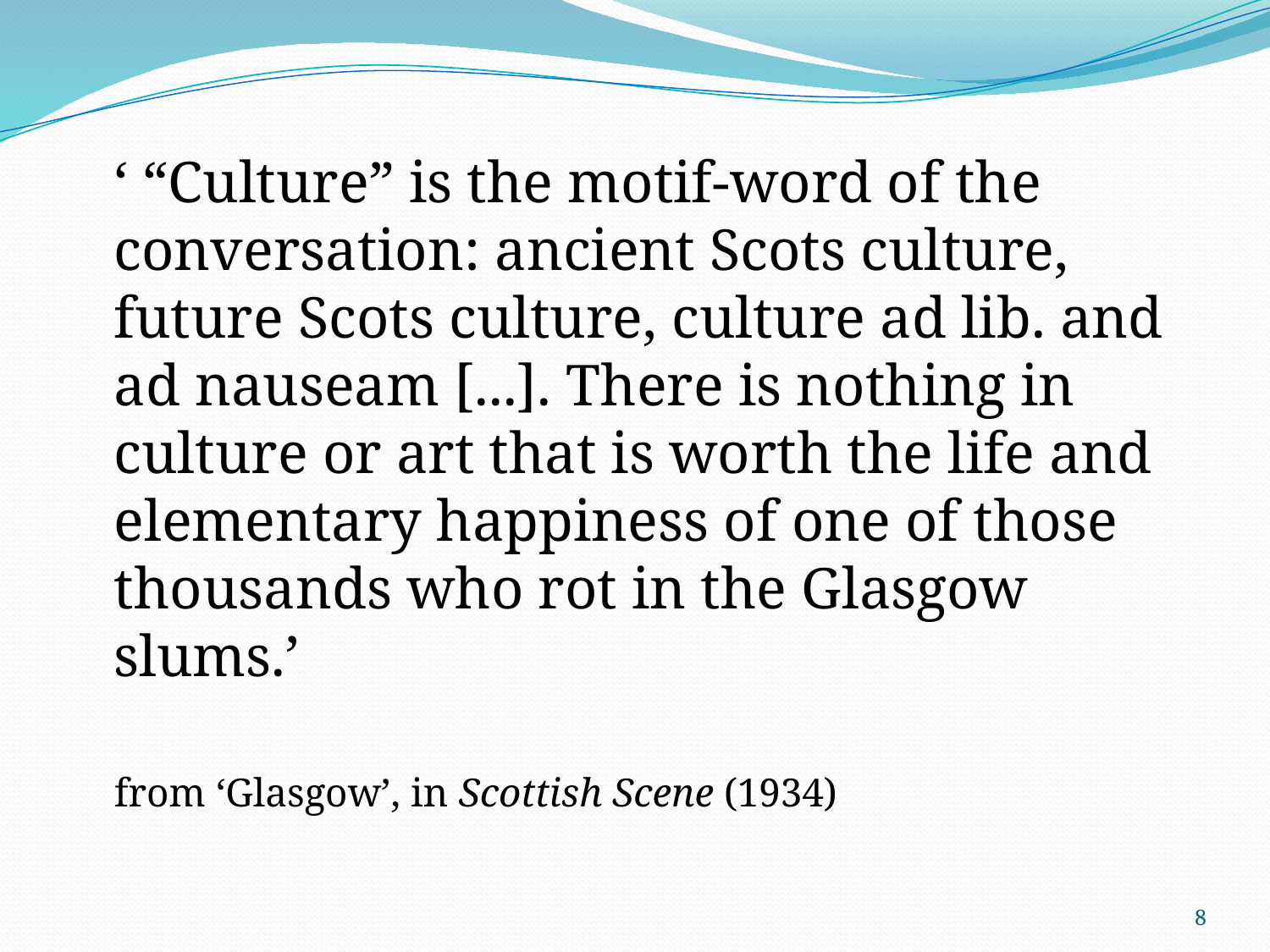

‘ “Culture” is the motif-word of the conversation: ancient Scots culture, future Scots culture, culture ad lib. and ad nauseam [...]. There is nothing in culture or art that is worth the life and elementary happiness of one of those thousands who rot in the Glasgow slums.’

	from ‘Glasgow’, in Scottish Scene (1934)
8